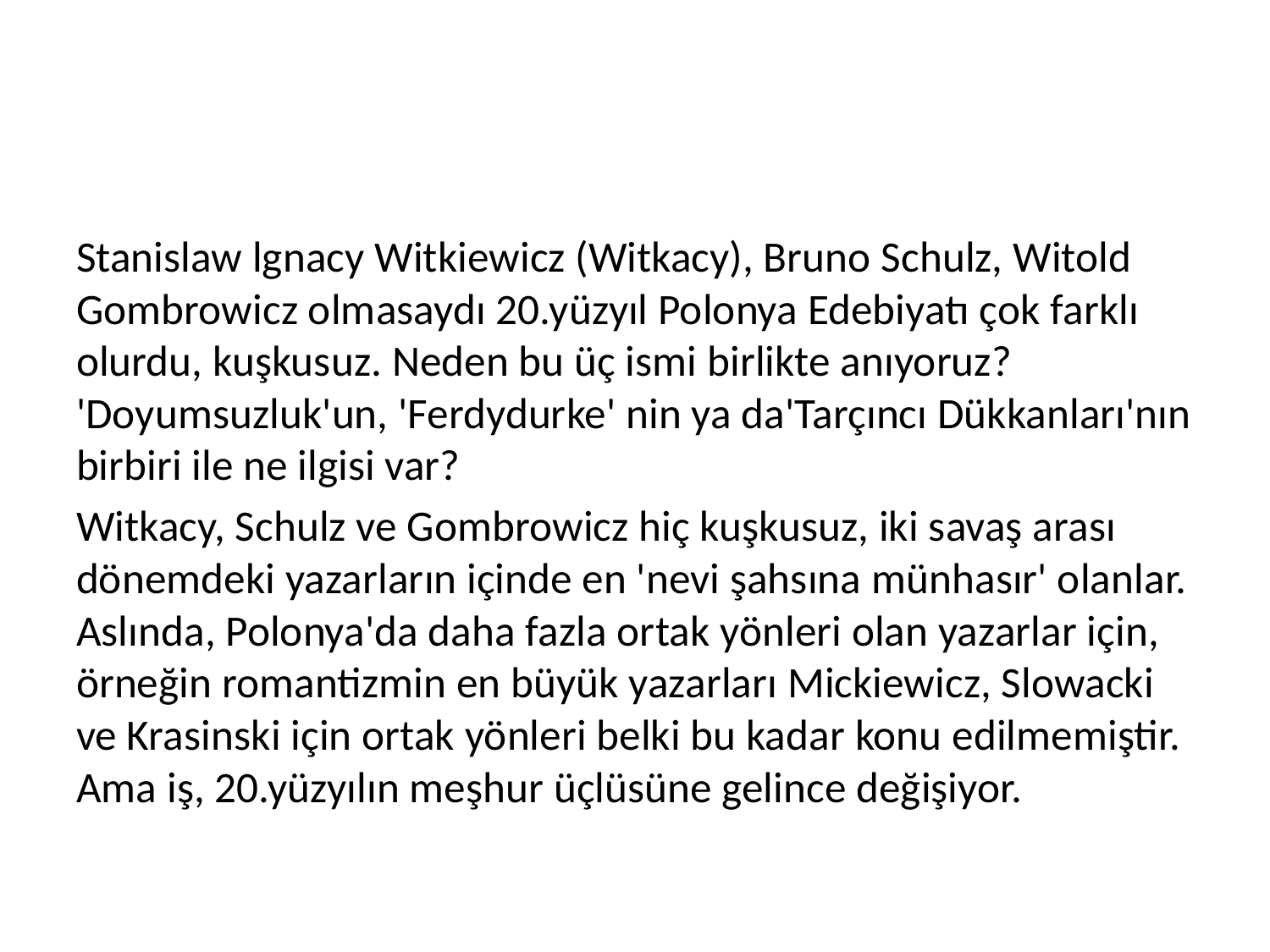

#
Stanislaw lgnacy Witkiewicz (Witkacy), Bruno Schulz, Witold Gombrowicz olmasaydı 20.yüzyıl Polonya Edebiyatı çok farklı olurdu, kuşkusuz. Neden bu üç ismi birlikte anıyoruz? 'Doyumsuzluk'un, 'Ferdydurke' nin ya da'Tarçıncı Dükkanları'nın birbiri ile ne ilgisi var?
Witkacy, Schulz ve Gombrowicz hiç kuşkusuz, iki savaş arası dönemdeki yazarların içinde en 'nevi şahsına münhasır' olanlar. Aslında, Polonya'da daha fazla ortak yönleri olan yazarlar için, örneğin romantizmin en büyük yazarları Mickiewicz, Slowacki ve Krasinski için ortak yönleri belki bu kadar konu edilmemiştir. Ama iş, 20.yüzyılın meşhur üçlüsüne gelince değişiyor.